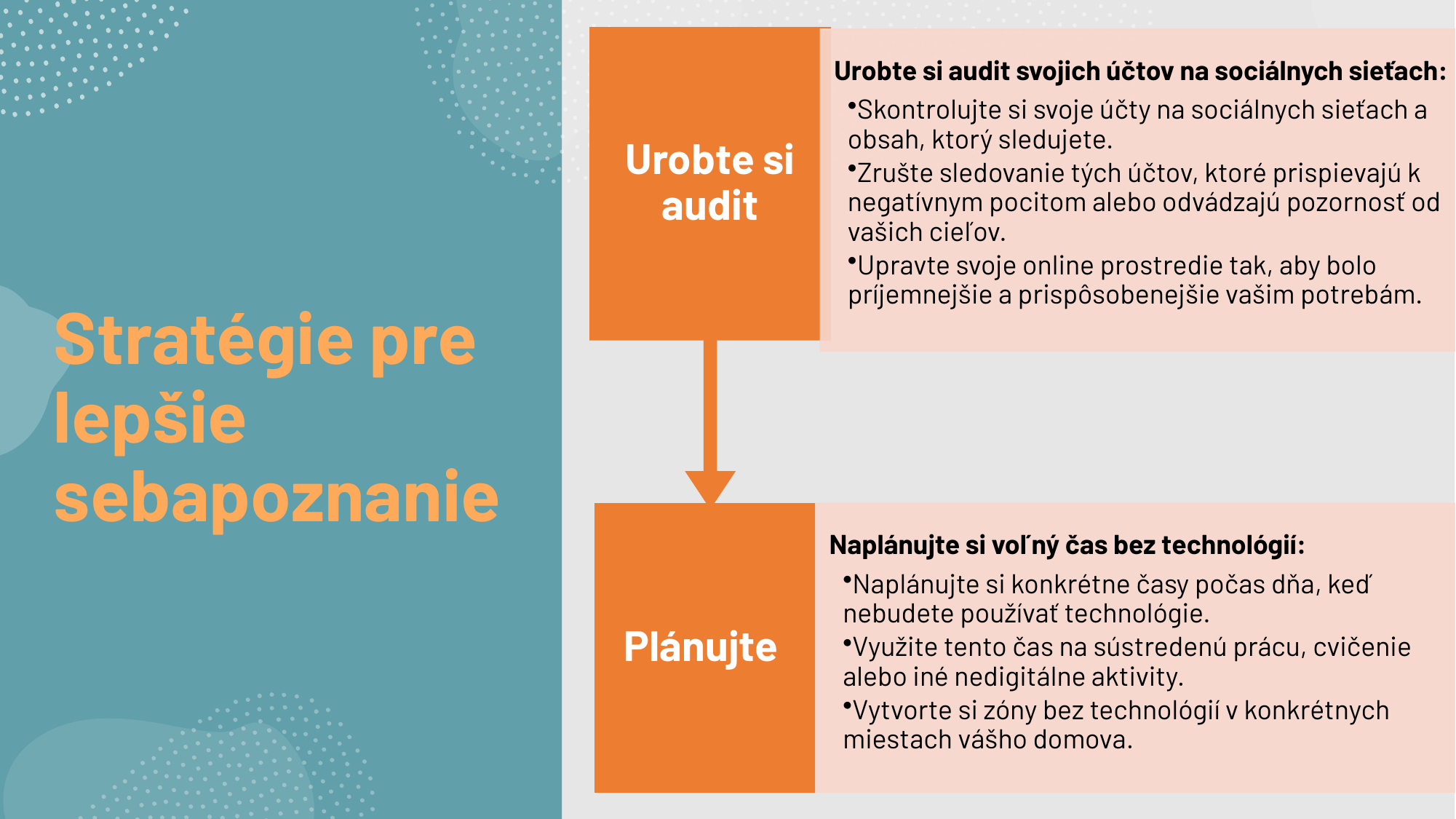

Plánujte
Naplánujte si voľný čas bez technológií:
Naplánujte si konkrétne časy počas dňa, keď nebudete používať technológie.
Využite tento čas na sústredenú prácu, cvičenie alebo iné nedigitálne aktivity.
Vytvorte si zóny bez technológií v konkrétnych miestach vášho domova.
Urobte si audit
Urobte si audit svojich účtov na sociálnych sieťach:
Skontrolujte si svoje účty na sociálnych sieťach a obsah, ktorý sledujete.
Zrušte sledovanie tých účtov, ktoré prispievajú k negatívnym pocitom alebo odvádzajú pozornosť od vašich cieľov.
Upravte svoje online prostredie tak, aby bolo príjemnejšie a prispôsobenejšie vašim potrebám.
# Stratégie pre lepšie sebapoznanie